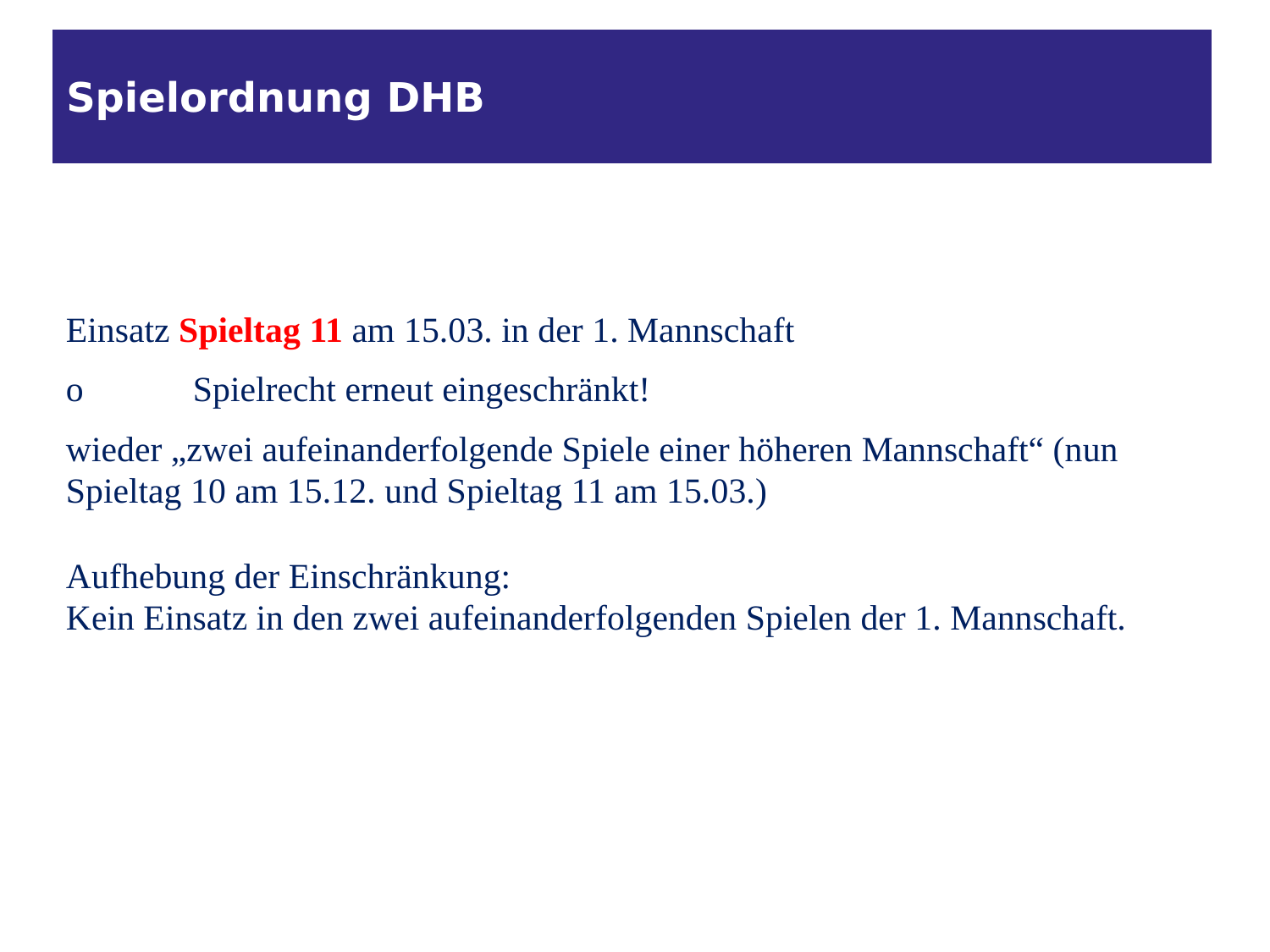

# Spielordnung DHB

Einsatz Spieltag 11 am 15.03. in der 1. Mannschaft

o	Spielrecht erneut eingeschränkt!

wieder „zwei aufeinanderfolgende Spiele einer höheren Mannschaft“ (nun Spieltag 10 am 15.12. und Spieltag 11 am 15.03.)

Aufhebung der Einschränkung:
Kein Einsatz in den zwei aufeinanderfolgenden Spielen der 1. Mannschaft.